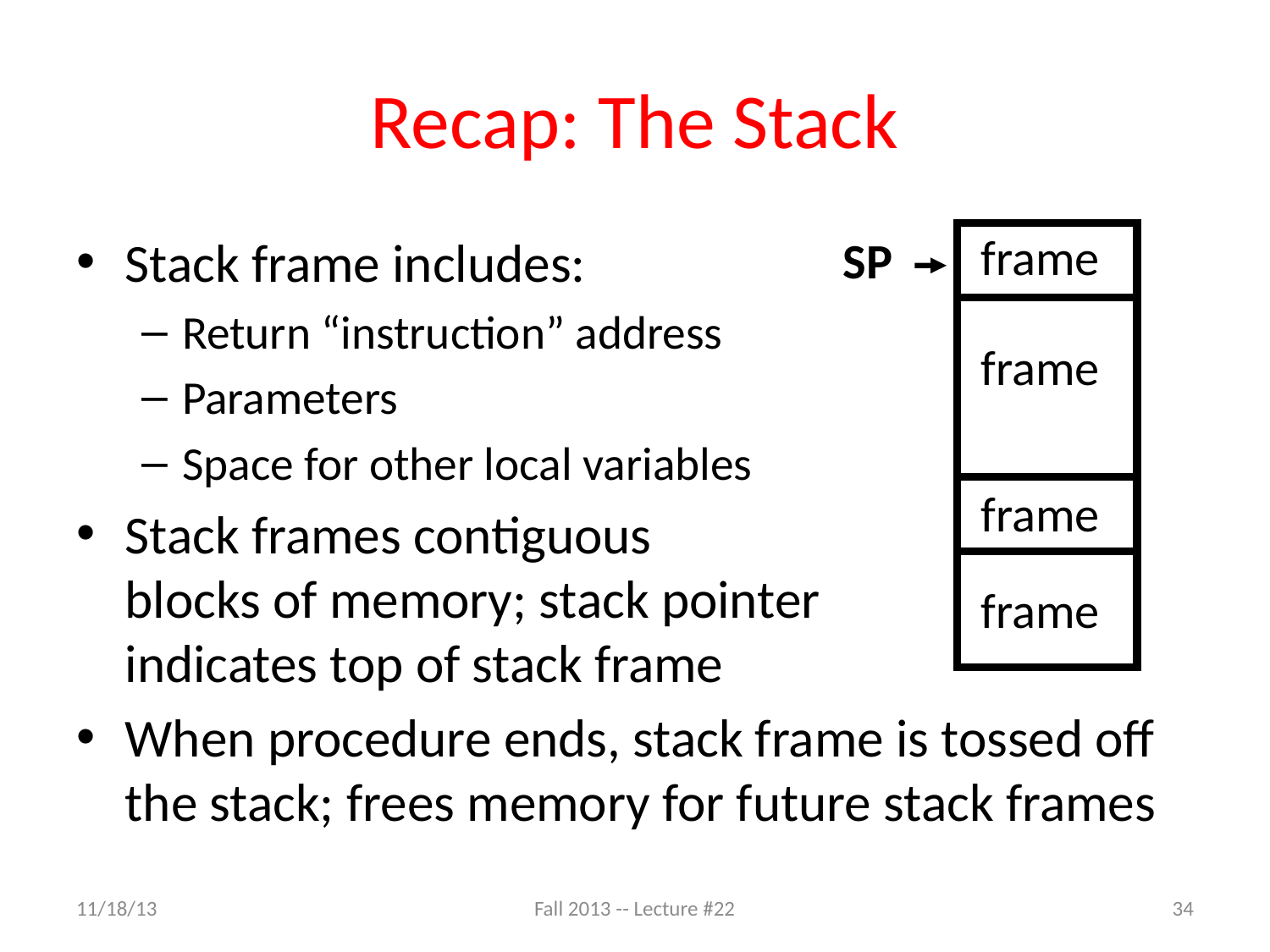

# Recap: The Stack
frame

Stack frame includes:
Return “instruction” address
Parameters
Space for other local variables
Stack frames contiguous
blocks of memory; stack pointer
indicates top of stack frame
When procedure ends, stack frame is tossed off the stack; frees memory for future stack frames
SP

frame
frame

frame
11/18/13
Fall 2013 -- Lecture #22
34